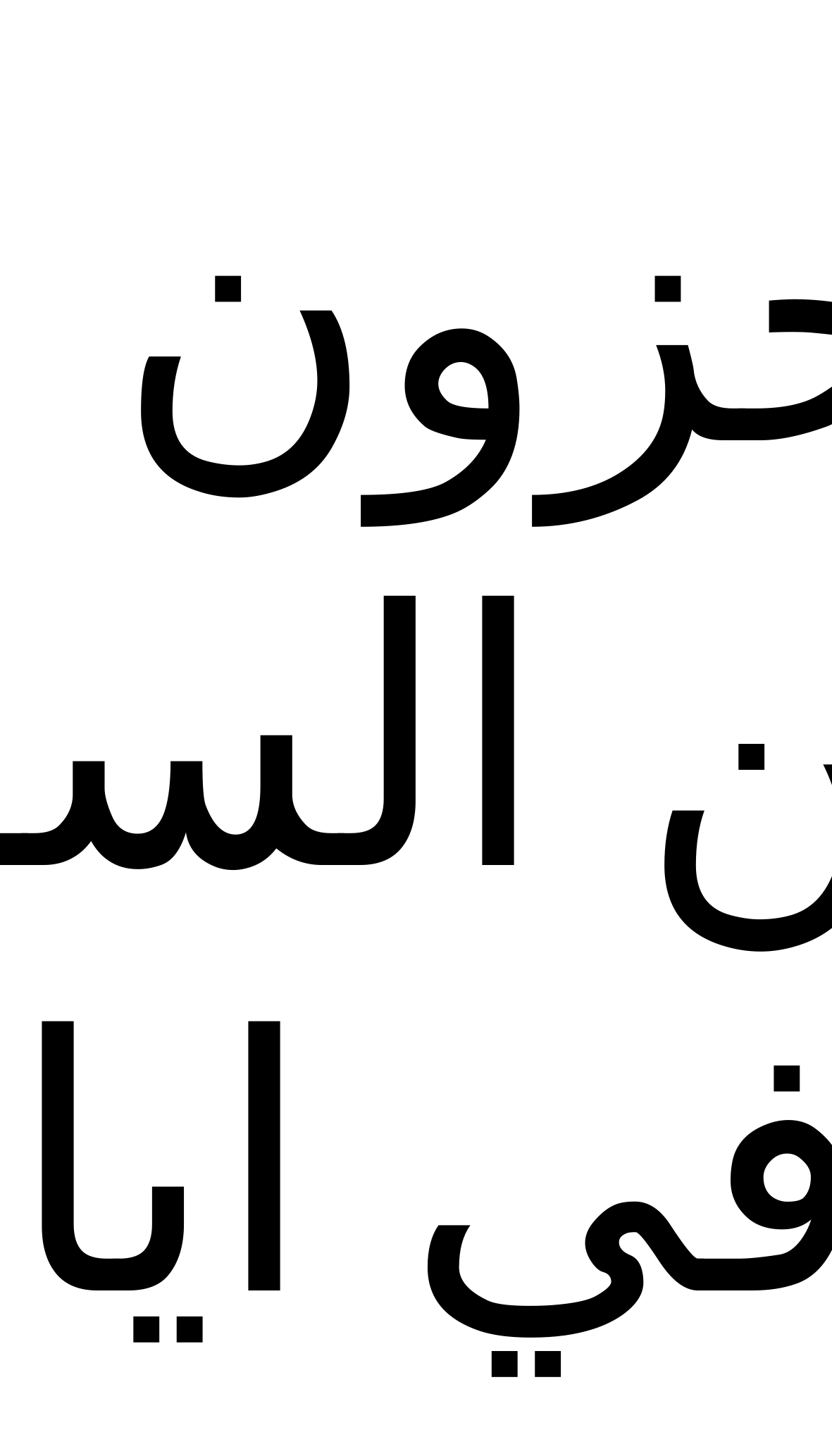

لايخزون في زمن السوء، وفي ايام الجوع يشبعون